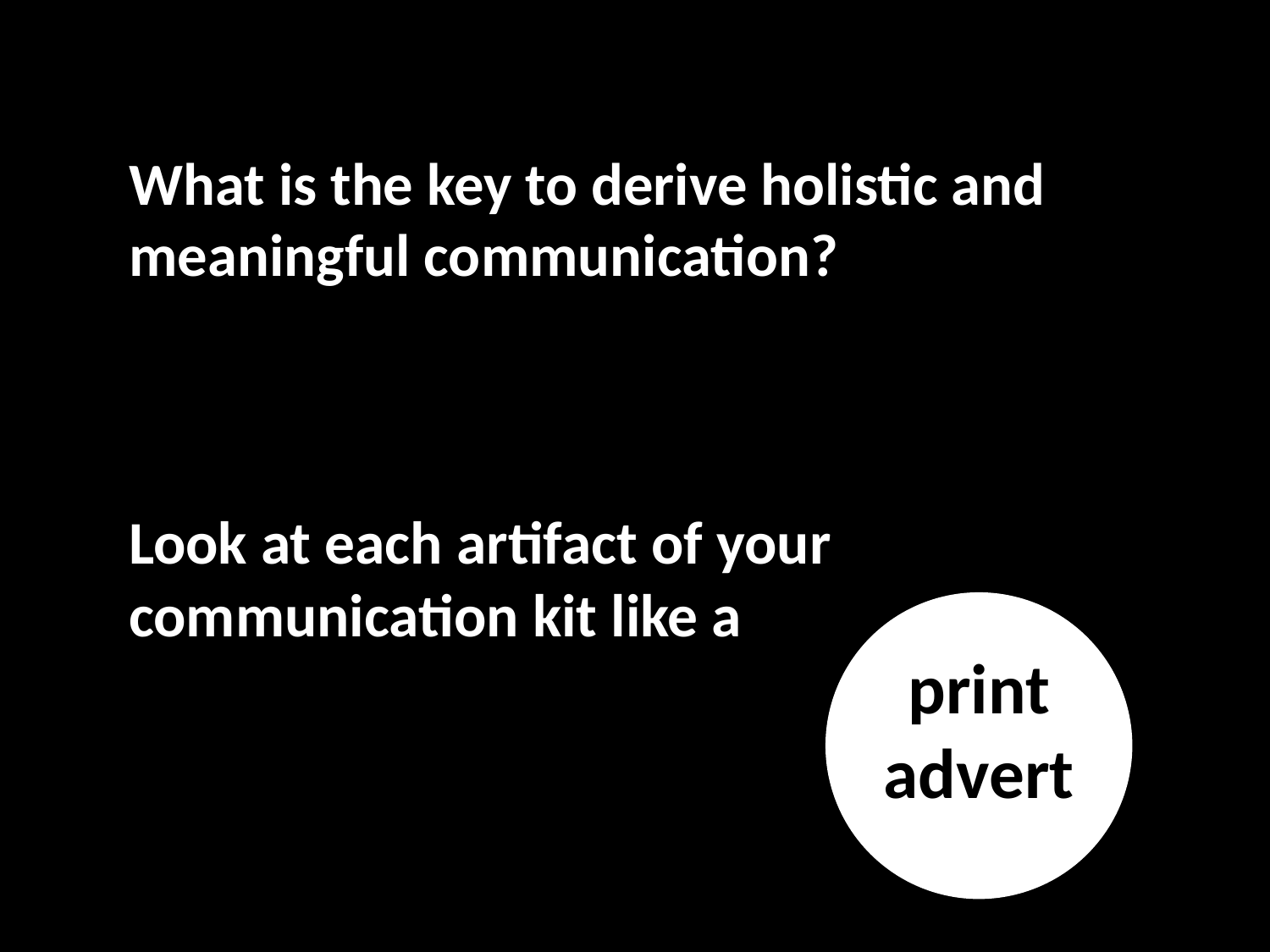

# What is the key to derive holistic and meaningful communication?
Look at each artifact of your communication kit like a
print advert